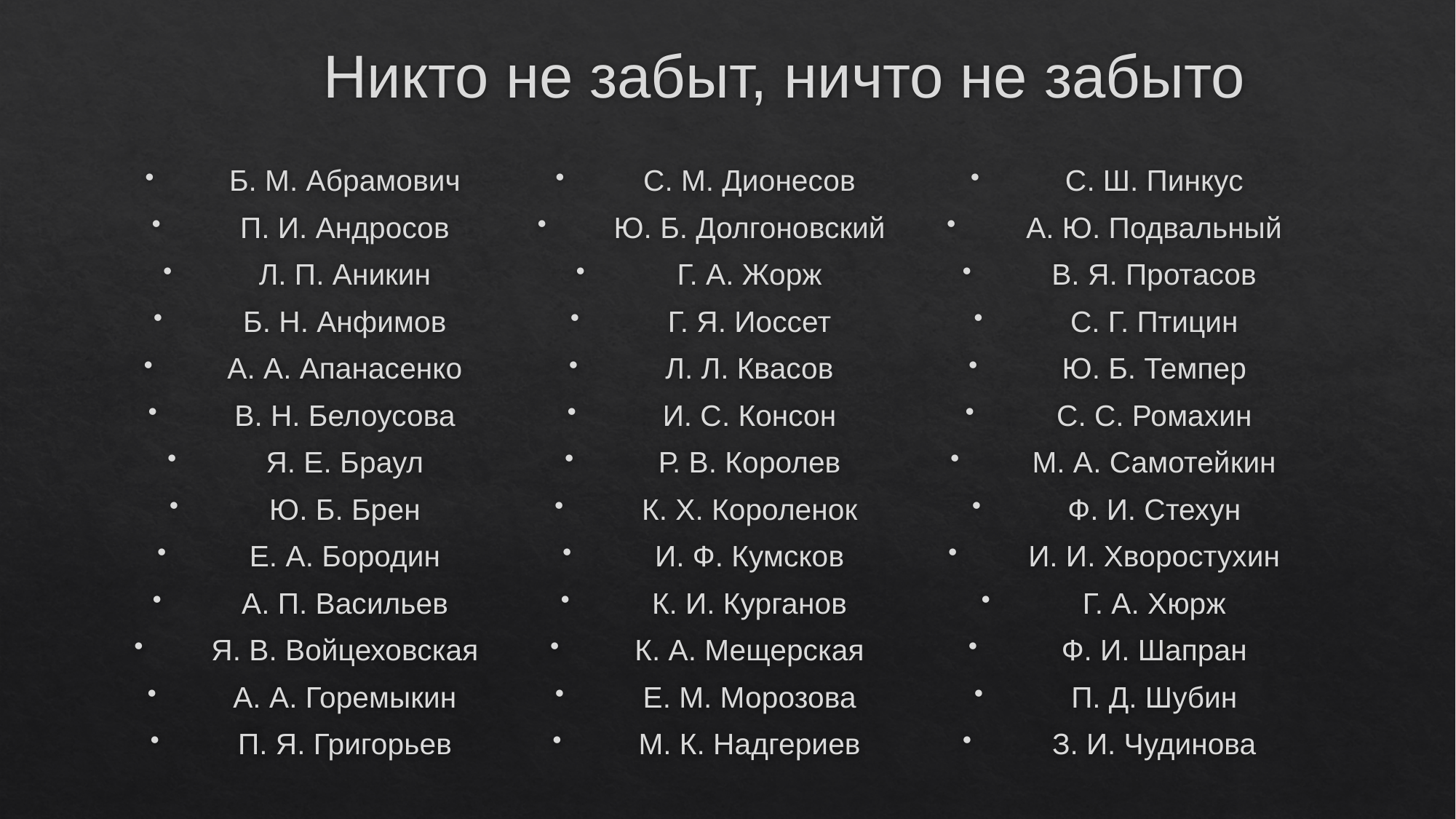

# Никто не забыт, ничто не забыто
Б. М. Абрамович
П. И. Андросов
Л. П. Аникин
Б. Н. Анфимов
А. А. Апанасенко
В. Н. Белоусова
Я. Е. Браул
Ю. Б. Брен
Е. А. Бородин
А. П. Васильев
Я. В. Войцеховская
А. А. Горемыкин
П. Я. Григорьев
С. М. Дионесов
Ю. Б. Долгоновский
Г. А. Жорж
Г. Я. Иоссет
Л. Л. Квасов
И. С. Консон
Р. В. Королев
К. Х. Короленок
И. Ф. Кумсков
К. И. Курганов
К. А. Мещерская
Е. М. Морозова
М. К. Надгериев
С. Ш. Пинкус
А. Ю. Подвальный
В. Я. Протасов
С. Г. Птицин
Ю. Б. Темпер
С. С. Ромахин
М. А. Самотейкин
Ф. И. Стехун
И. И. Хворостухин
Г. А. Хюрж
Ф. И. Шапран
П. Д. Шубин
З. И. Чудинова